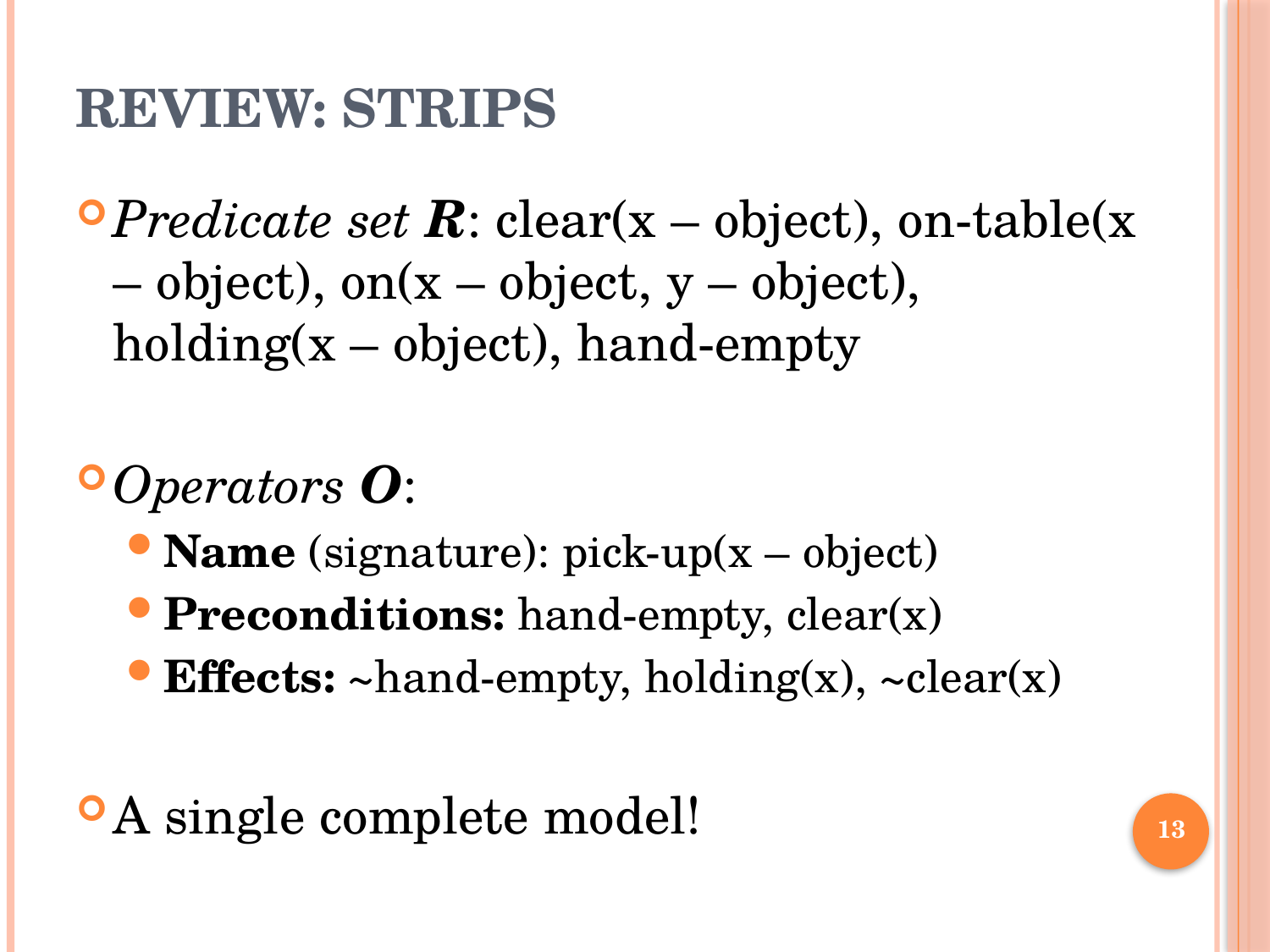

# Review: STRIPS
Predicate set R: clear(x – object), on-table(x – object), on(x – object, y – object), holding(x – object), hand-empty

Operators O:
Name (signature): pick-up(x – object)
Preconditions: hand-empty, clear(x)
Effects: ~hand-empty, holding(x), ~clear(x)

A single complete model!
13